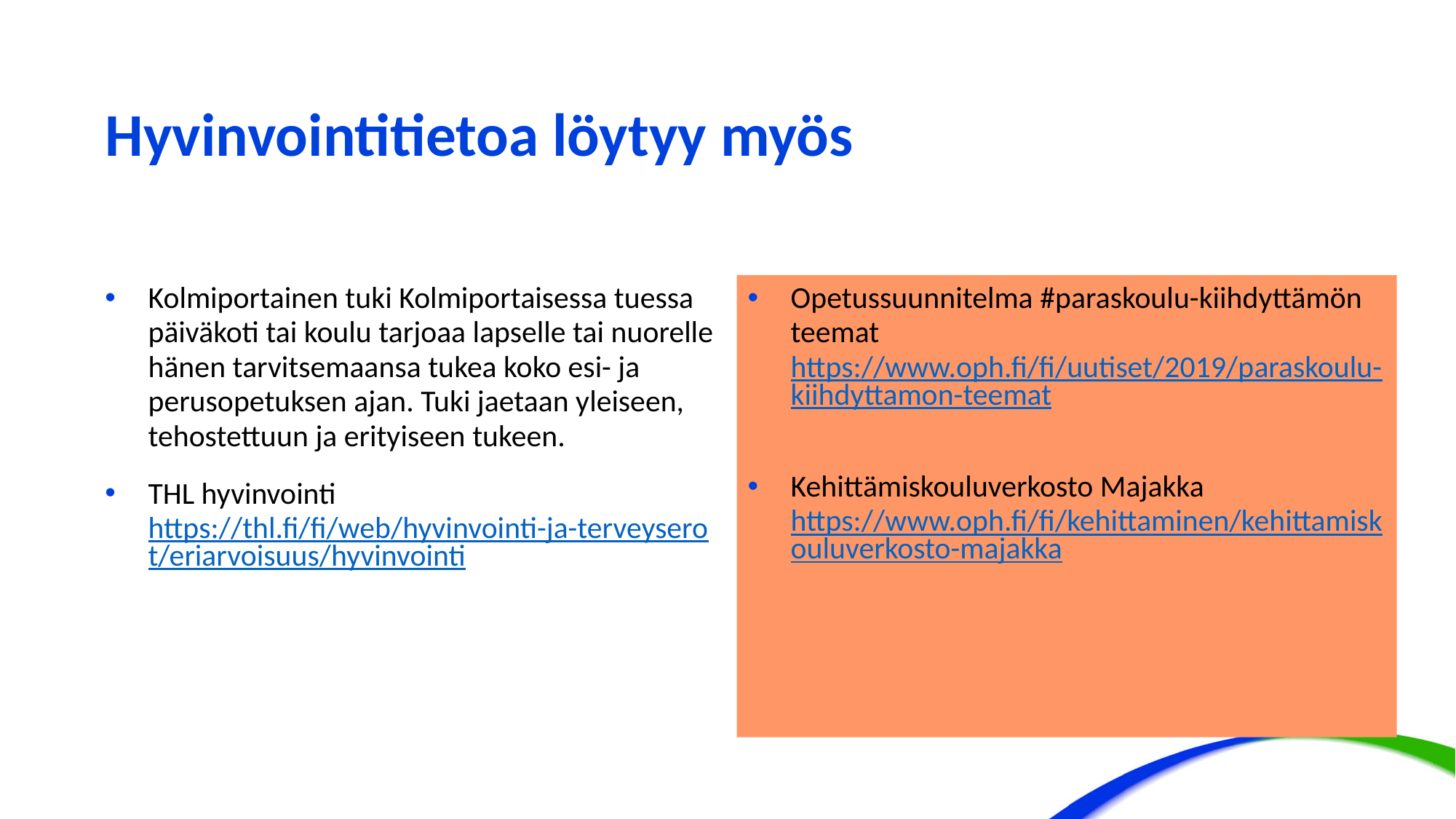

# Hyvinvointitietoa löytyy myös
Kolmiportainen tuki Kolmiportaisessa tuessa päiväkoti tai koulu tarjoaa lapselle tai nuorelle hänen tarvitsemaansa tukea koko esi- ja perusopetuksen ajan. Tuki jaetaan yleiseen, tehostettuun ja erityiseen tukeen.
THL hyvinvointi https://thl.fi/fi/web/hyvinvointi-ja-terveyserot/eriarvoisuus/hyvinvointi

Opetussuunnitelma #paraskoulu-kiihdyttämön teemat https://www.oph.fi/fi/uutiset/2019/paraskoulu-kiihdyttamon-teemat
Kehittämiskouluverkosto Majakka https://www.oph.fi/fi/kehittaminen/kehittamiskouluverkosto-majakka